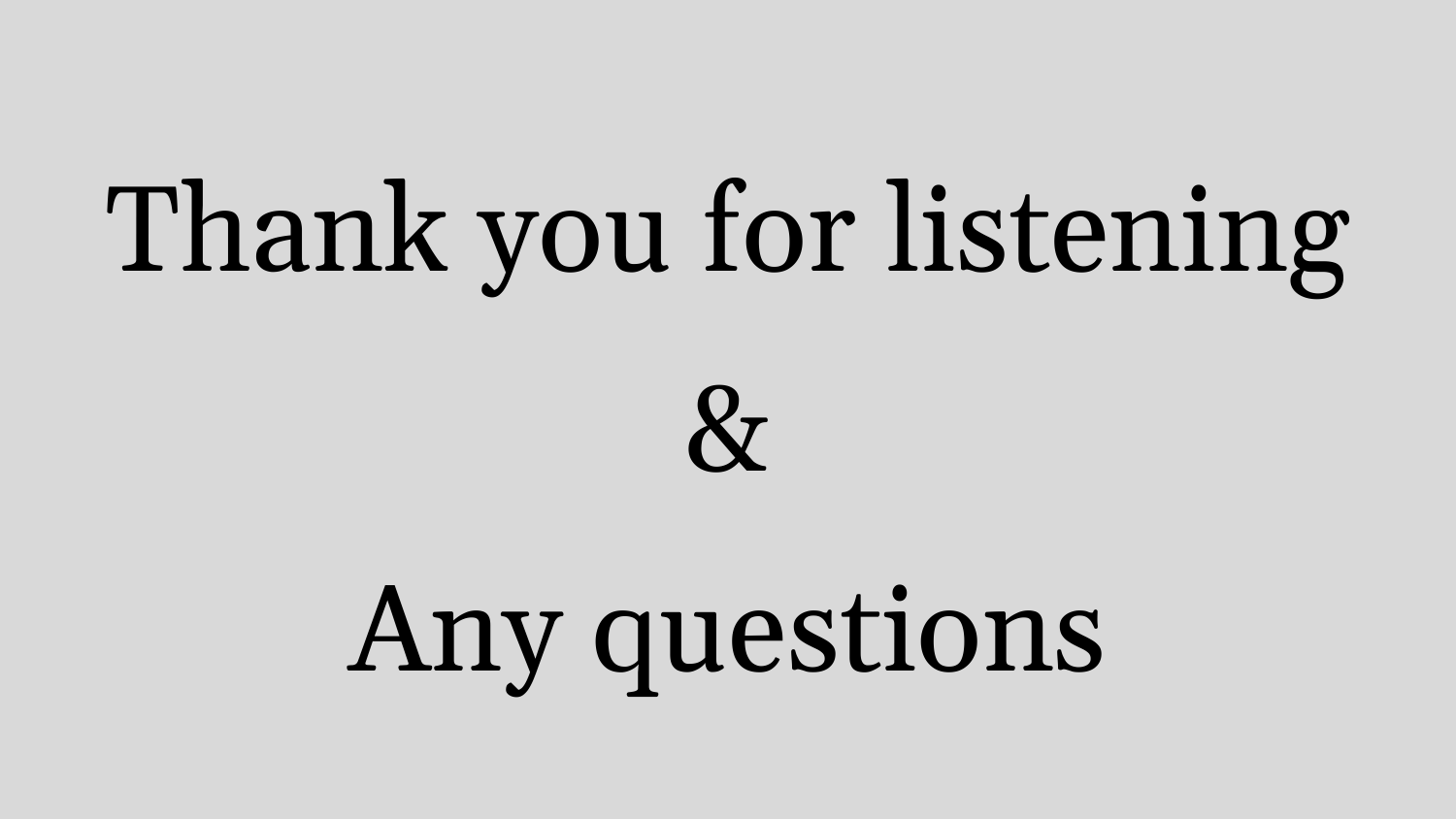

Thank you for listening
&
Any questions